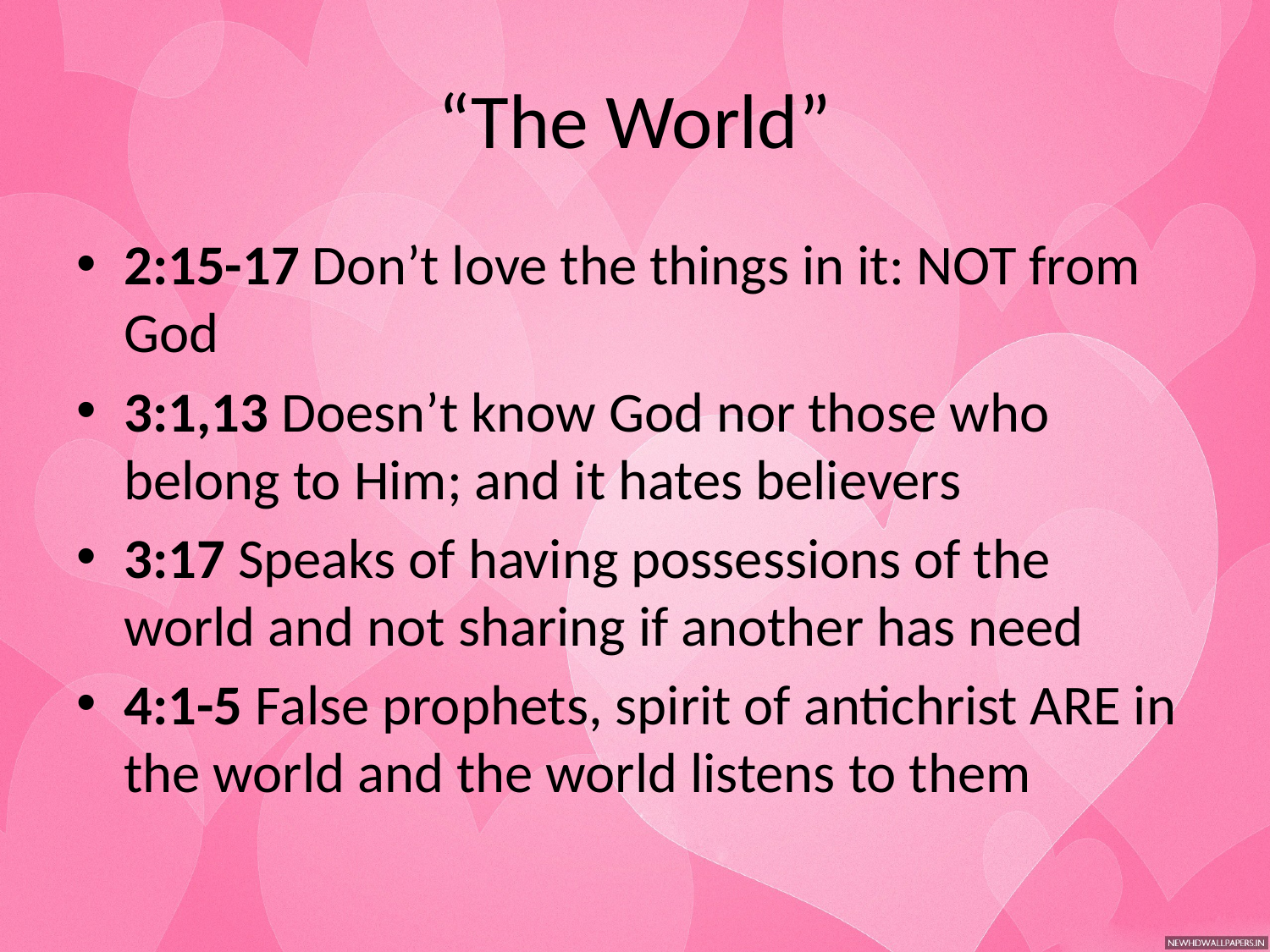

# “The World”
2:15-17 Don’t love the things in it: NOT from God
3:1,13 Doesn’t know God nor those who belong to Him; and it hates believers
3:17 Speaks of having possessions of the world and not sharing if another has need
4:1-5 False prophets, spirit of antichrist ARE in the world and the world listens to them